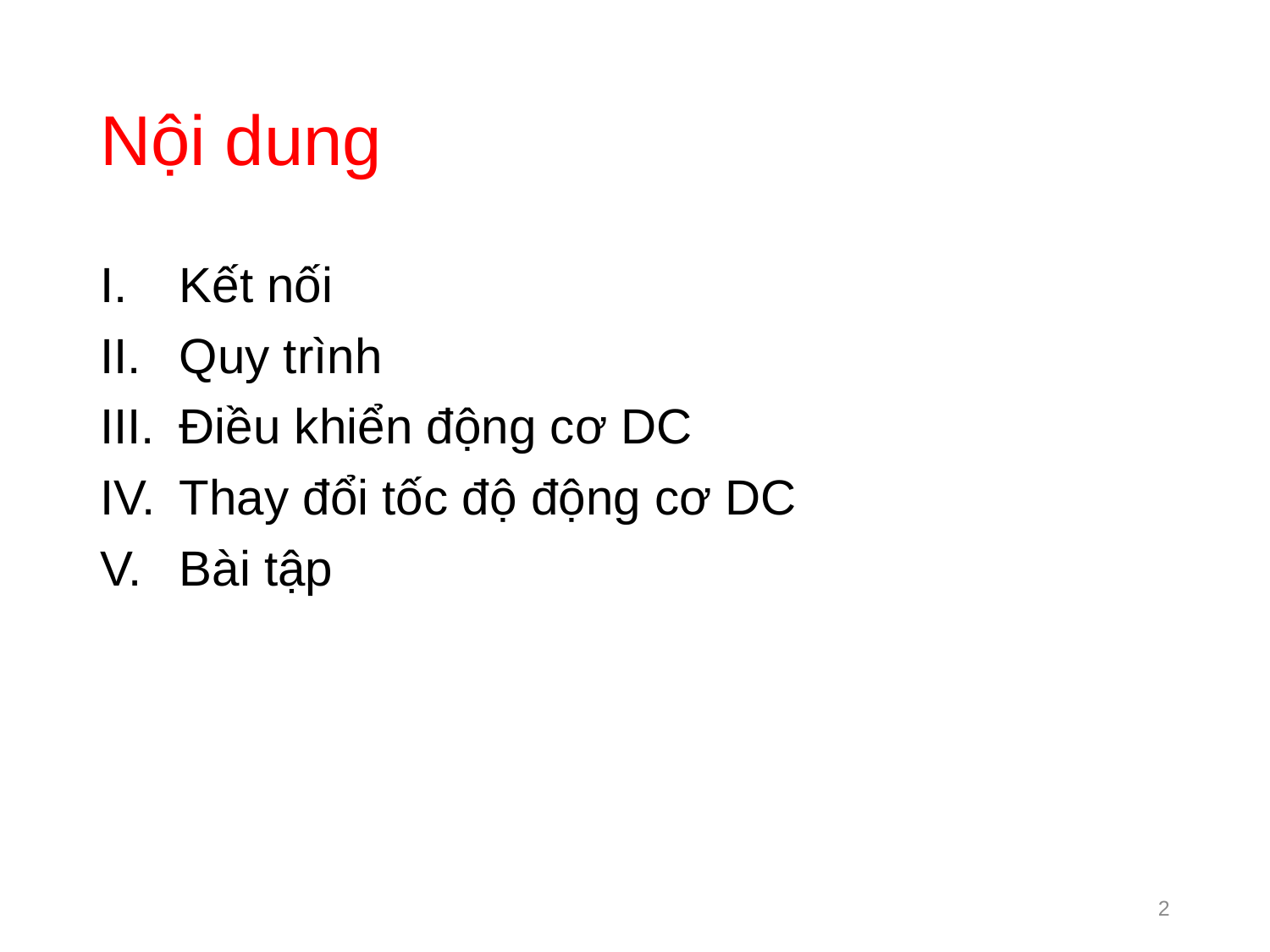

# Nội dung
Kết nối
Quy trình
Điều khiển động cơ DC
Thay đổi tốc độ động cơ DC
Bài tập

2